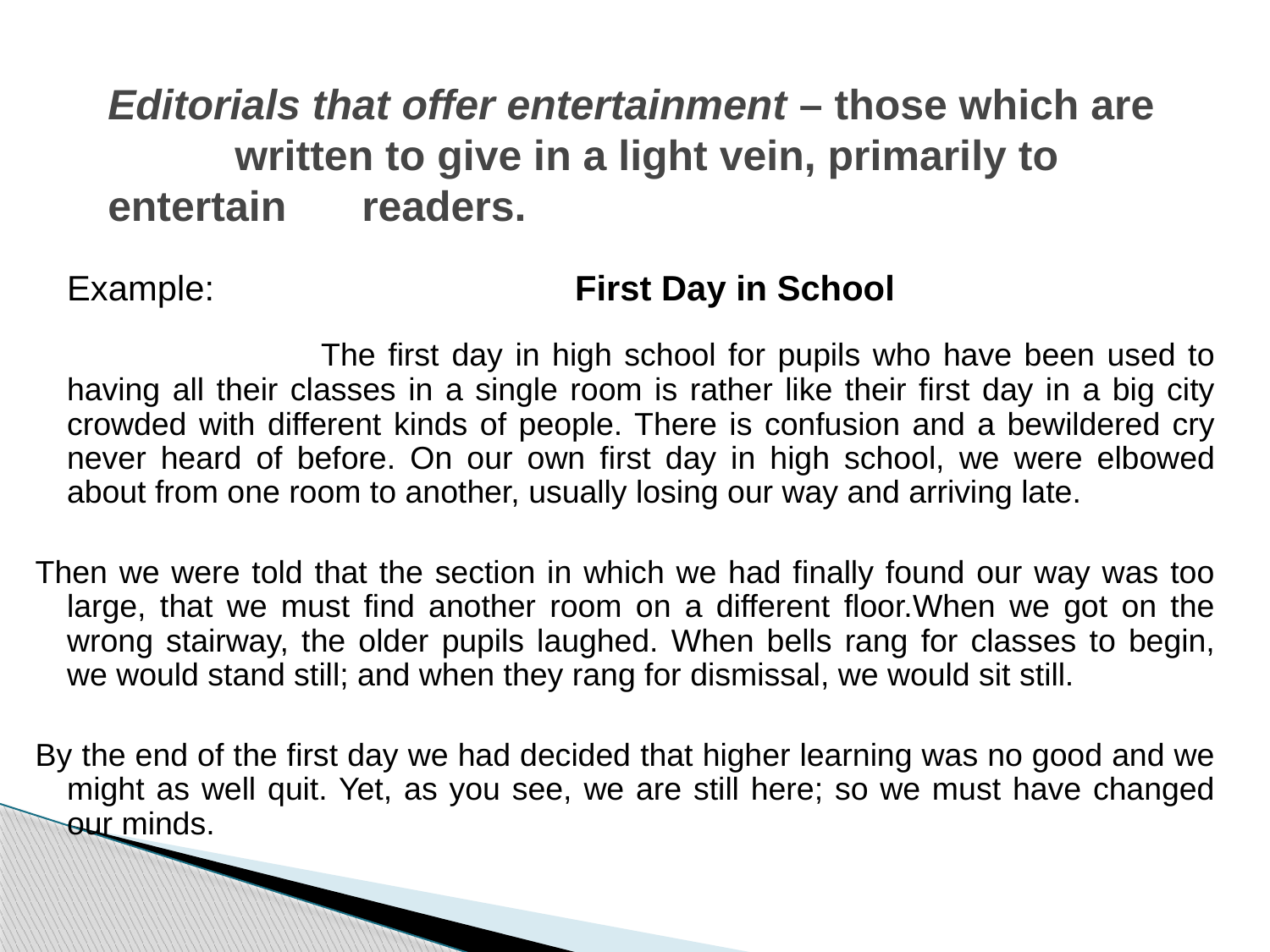

# Editorials that offer entertainment – those which are 	written to give in a light vein, primarily to entertain 	readers.
	Example:			First Day in School

			The first day in high school for pupils who have been used to having all their classes in a single room is rather like their first day in a big city crowded with different kinds of people. There is confusion and a bewildered cry never heard of before. On our own first day in high school, we were elbowed about from one room to another, usually losing our way and arriving late.

Then we were told that the section in which we had finally found our way was too large, that we must find another room on a different floor.When we got on the wrong stairway, the older pupils laughed. When bells rang for classes to begin, we would stand still; and when they rang for dismissal, we would sit still.

By the end of the first day we had decided that higher learning was no good and we might as well quit. Yet, as you see, we are still here; so we must have changed our minds.